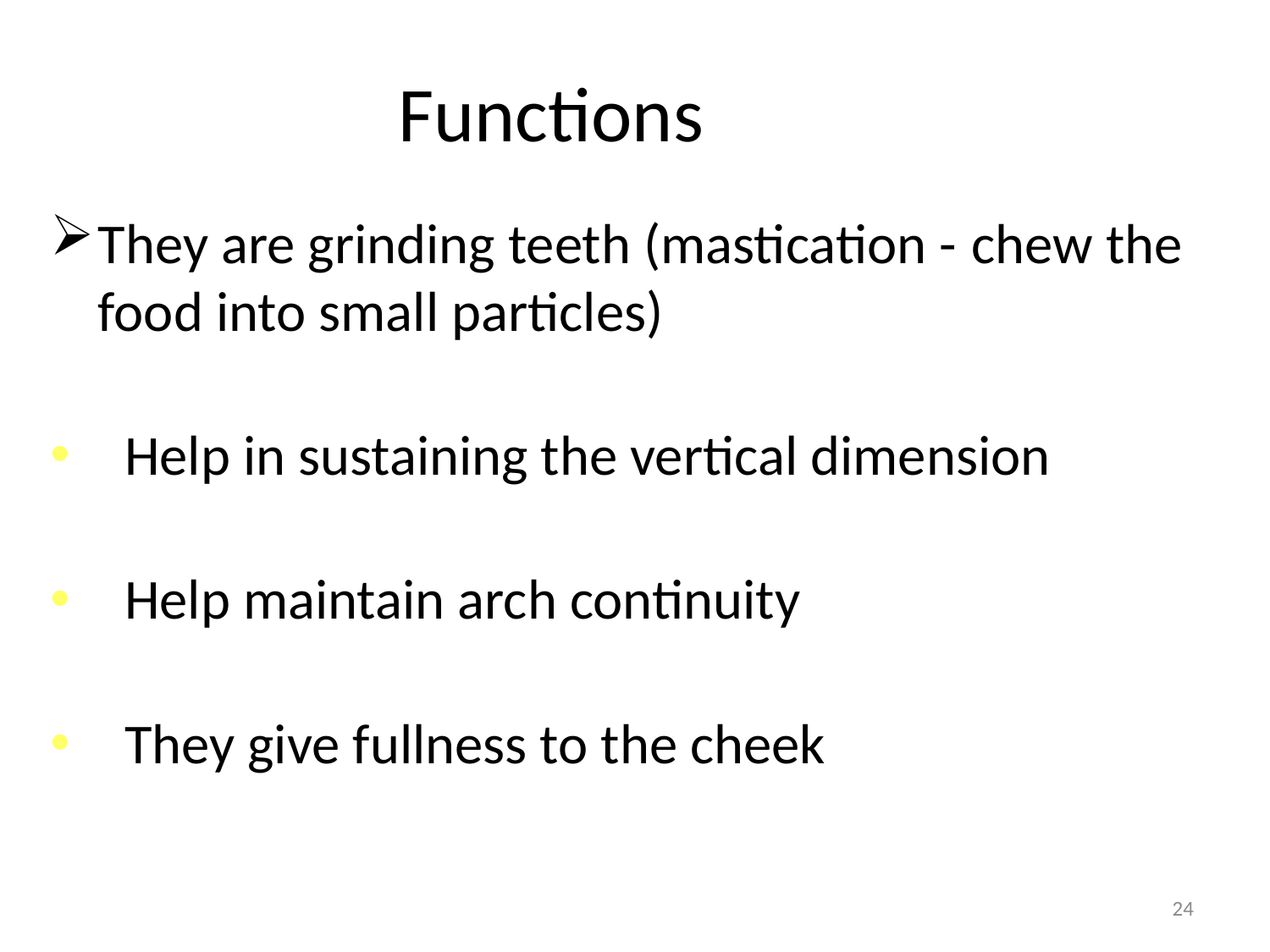

# Functions
They are grinding teeth (mastication - chew the food into small particles)

Help in sustaining the vertical dimension

Help maintain arch continuity

They give fullness to the cheek
24